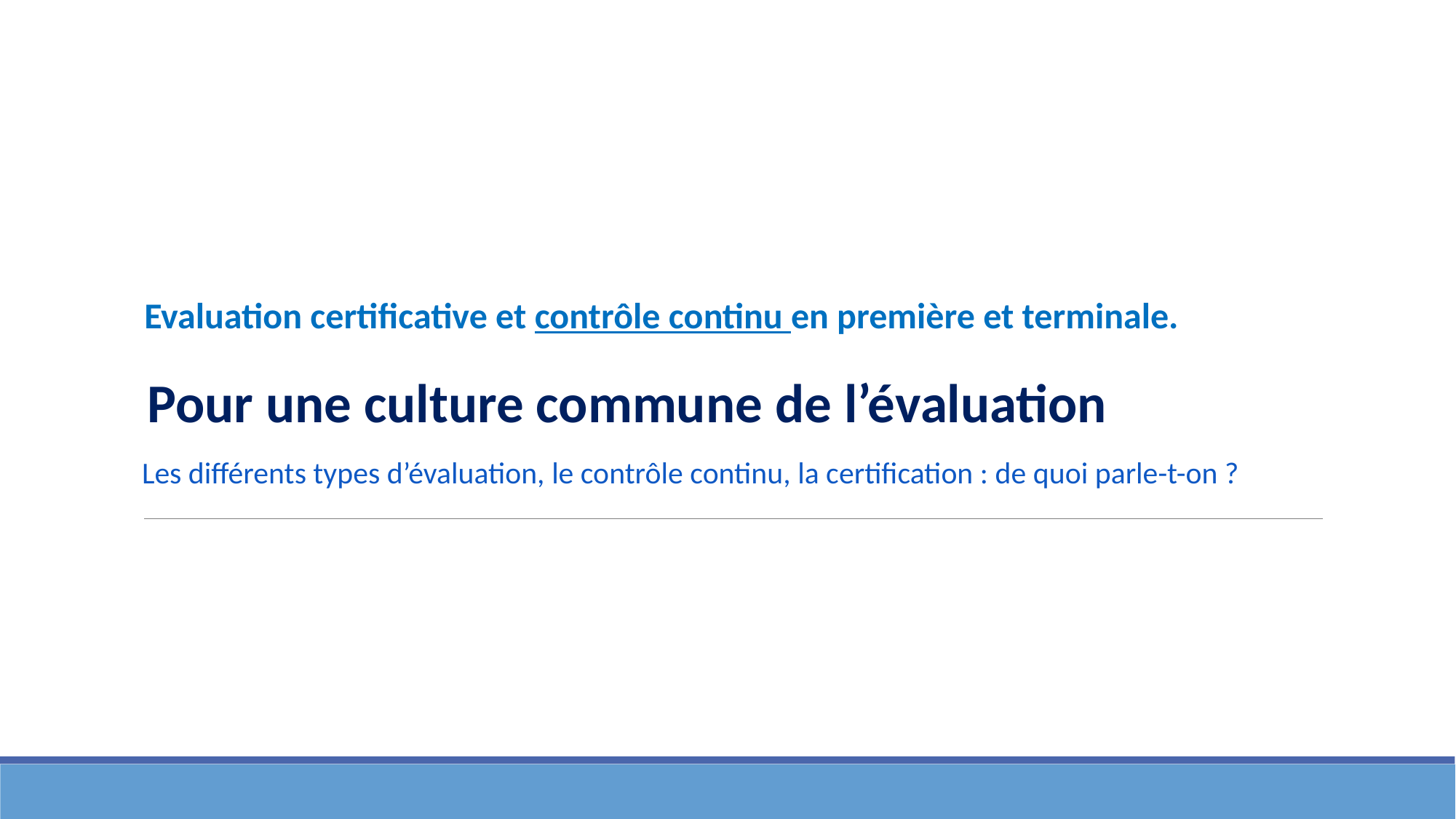

Evaluation certificative et contrôle continu en première et terminale.
Pour une culture commune de l’évaluation
Les différents types d’évaluation, le contrôle continu, la certification : de quoi parle-t-on ?